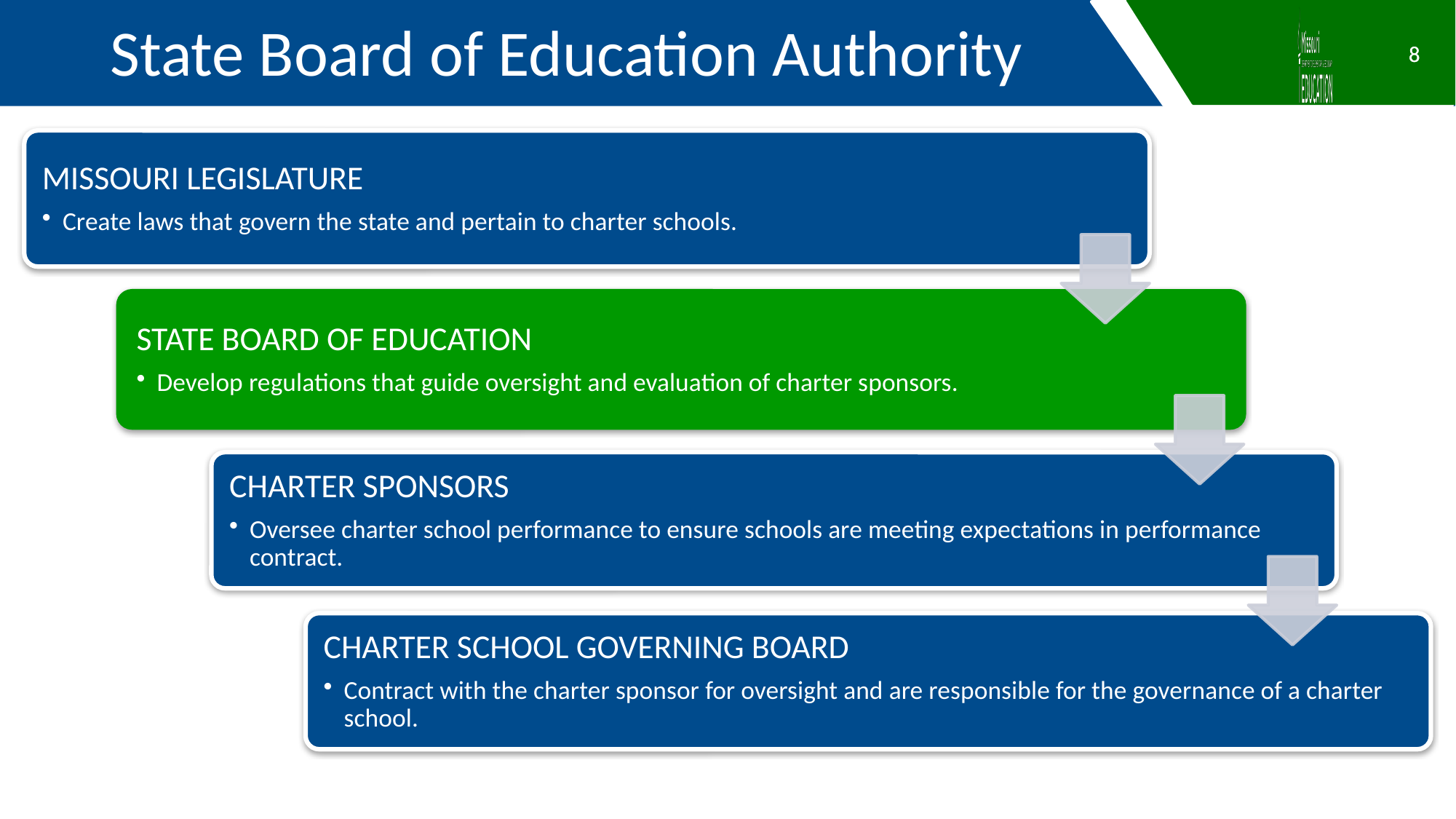

State Board of Education Authority
8
8
MISSOURI LEGISLATURE
Create laws that govern the state and pertain to charter schools.
STATE BOARD OF EDUCATION
Develop regulations that guide oversight and evaluation of charter sponsors.
CHARTER SPONSORS
Oversee charter school performance to ensure schools are meeting expectations in performance contract.
CHARTER SCHOOL GOVERNING BOARD
Contract with the charter sponsor for oversight and are responsible for the governance of a charter school.